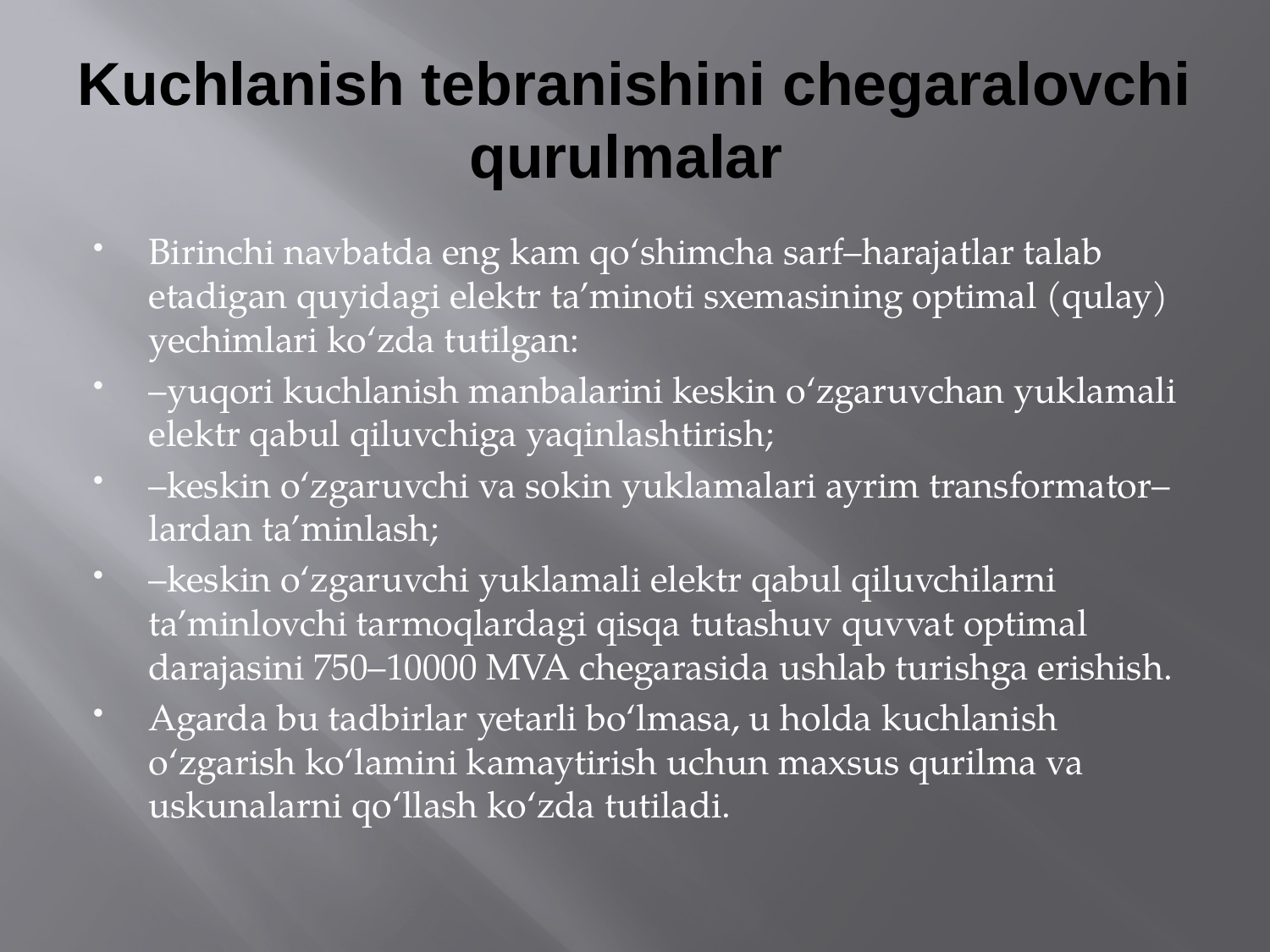

# Kuchlanish tebranishini chegaralovchi qurulmalar
Birinchi navbatda eng kam qo‘shimcha sarf–harajatlar talab etadigan quyidagi elektr ta’minoti sxemasining optimal (qulay) yechimlari ko‘zda tutilgan:
–yuqori kuchlanish manbalarini keskin o‘zgaruvchan yuklamali elektr qabul qiluvchiga yaqinlashtirish;
–keskin o‘zgaruvchi va sokin yuklamalari ayrim transformator–lardan ta’minlash;
–keskin o‘zgaruvchi yuklamali elektr qabul qiluvchilarni ta’minlovchi tarmoqlardagi qisqa tutashuv quvvat optimal darajasini 750–10000 MVA chegarasida ushlab turishga erishish.
Agarda bu tadbirlar yetarli bo‘lmasa, u holda kuchlanish o‘zgarish ko‘lamini kamaytirish uchun maxsus qurilma va uskunalarni qo‘llash ko‘zda tutiladi.